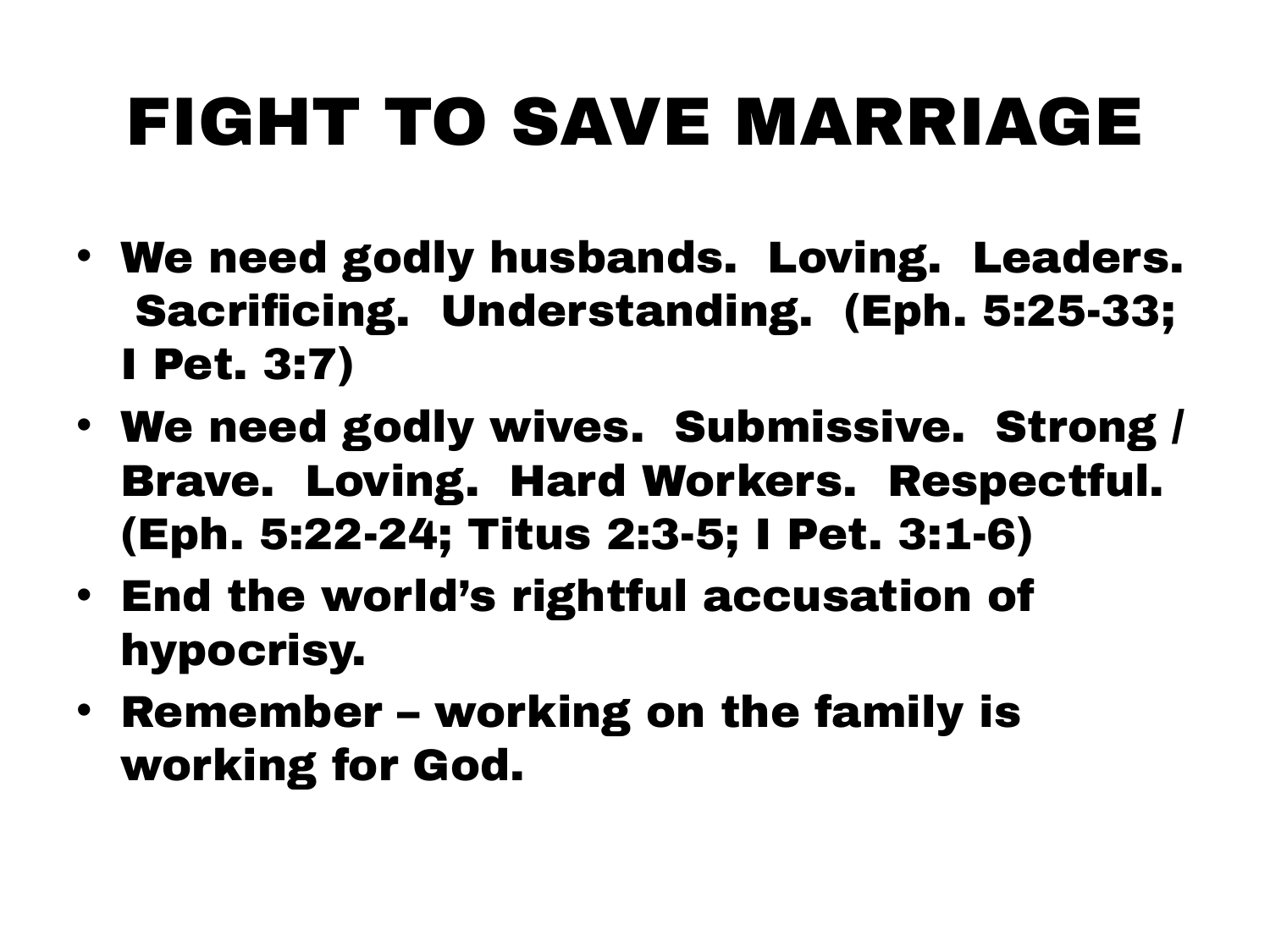

# FIGHT TO SAVE MARRIAGE
We need godly husbands.  Loving.  Leaders.  Sacrificing.  Understanding.  (Eph. 5:25-33; I Pet. 3:7)
We need godly wives.  Submissive.  Strong / Brave.  Loving.  Hard Workers.  Respectful. (Eph. 5:22-24; Titus 2:3-5; I Pet. 3:1-6)
End the world’s rightful accusation of hypocrisy.
Remember – working on the family is working for God.